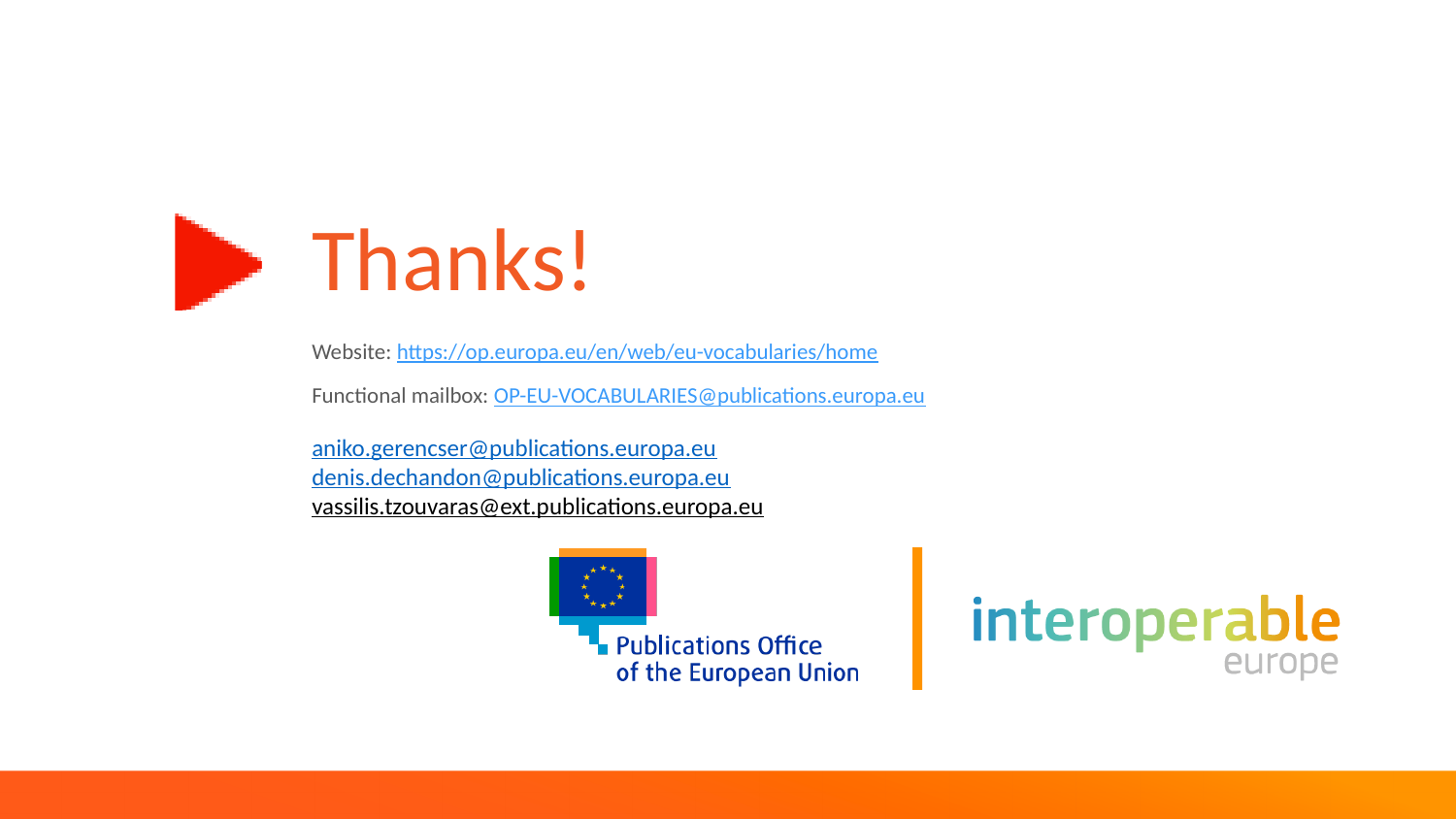

# Thanks!
Website: https://op.europa.eu/en/web/eu-vocabularies/home
Functional mailbox: OP-EU-VOCABULARIES@publications.europa.eu

aniko.gerencser@publications.europa.eu
denis.dechandon@publications.europa.eu
vassilis.tzouvaras@ext.publications.europa.eu